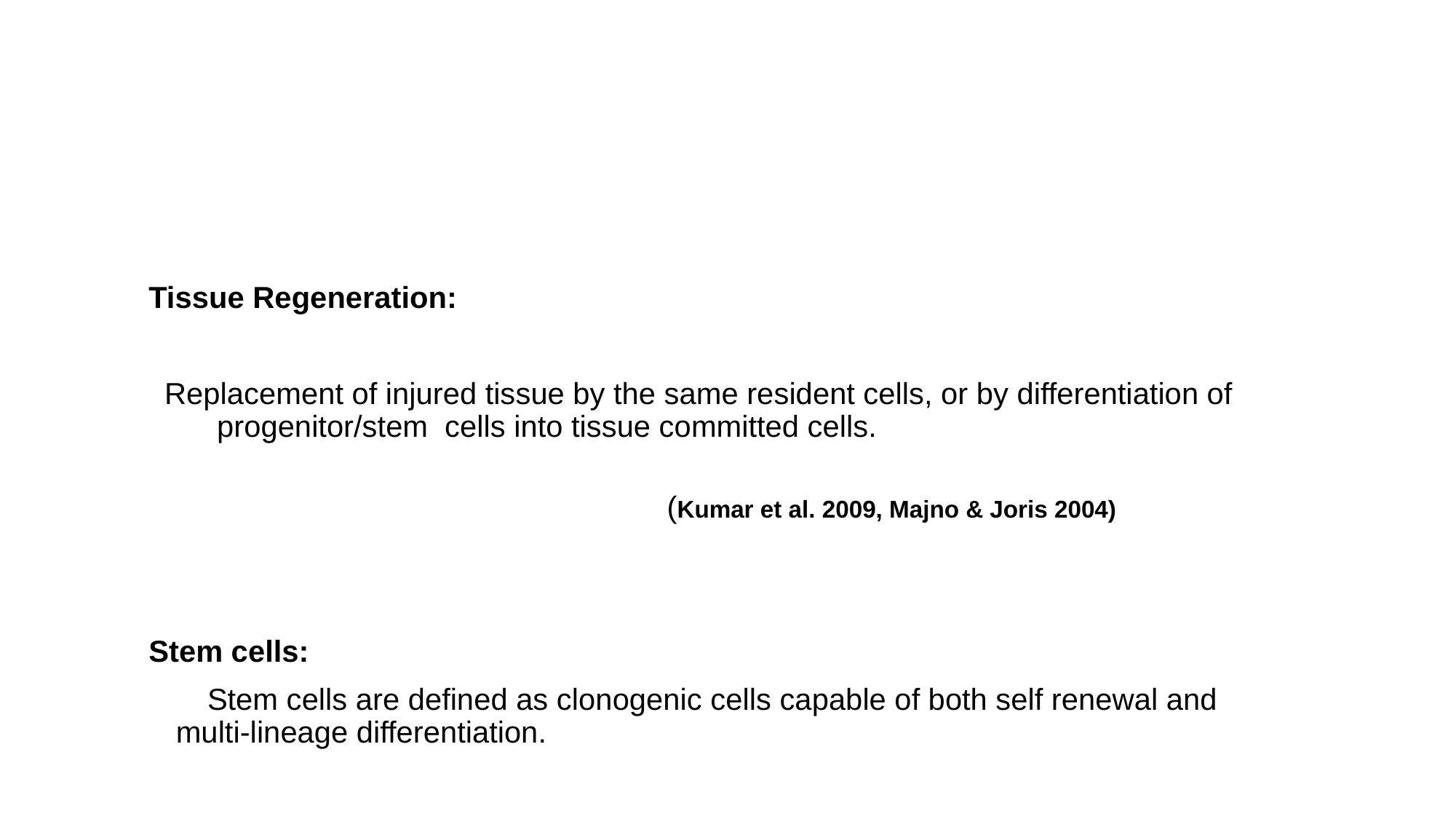

#
Tissue Regeneration:

 Replacement of injured tissue by the same resident cells, or by differentiation of progenitor/stem  cells into tissue committed cells.
                                                (Kumar et al. 2009, Majno & Joris 2004)

Stem cells:
       Stem cells are defined as clonogenic cells capable of both self renewal and multi-lineage differentiation.